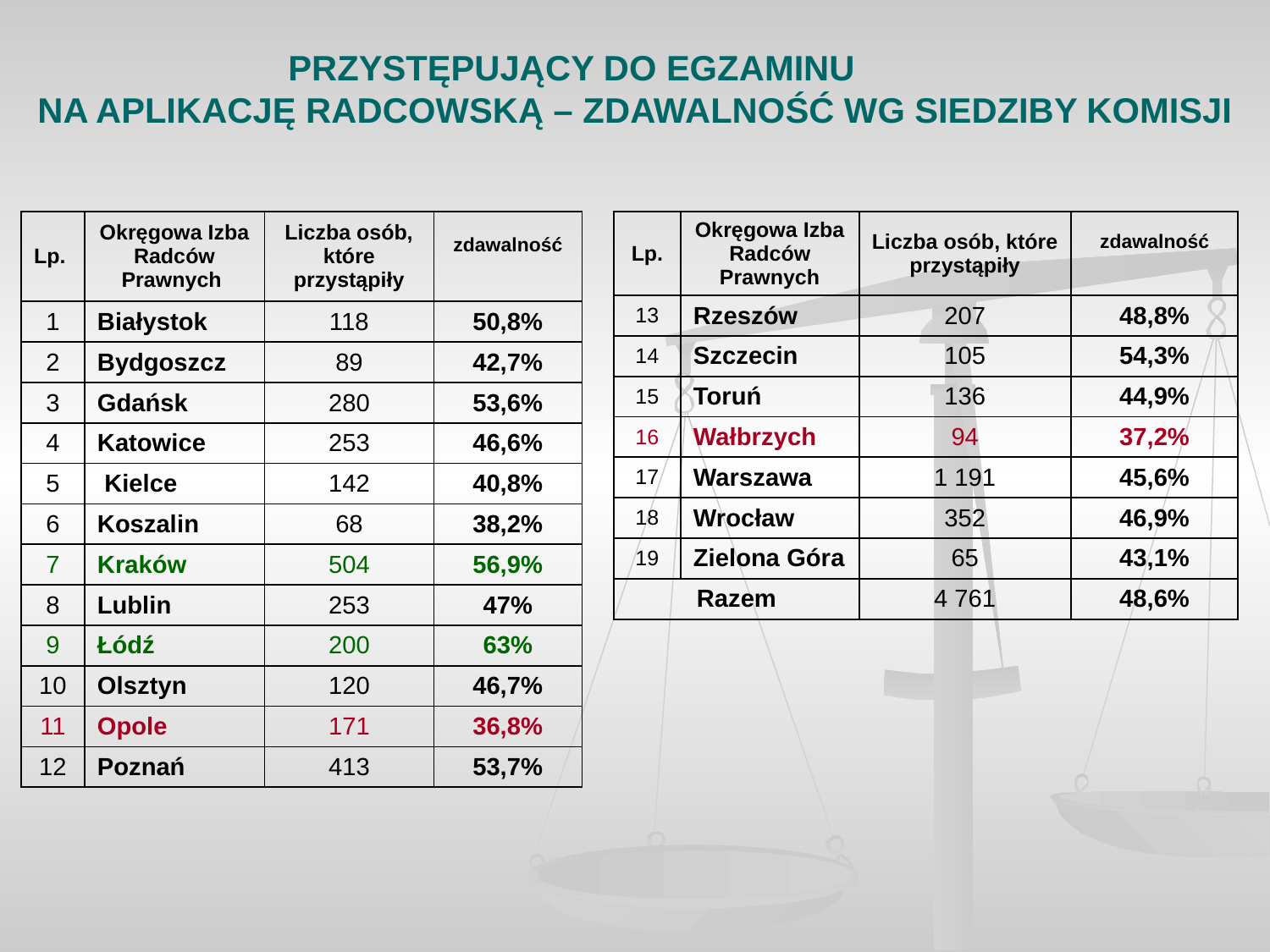

PRZYSTĘPUJĄCY DO EGZAMINU
NA APLIKACJĘ RADCOWSKĄ – ZDAWALNOŚĆ WG SIEDZIBY KOMISJI
| Lp. | Okręgowa Izba Radców Prawnych | Liczba osób, które przystąpiły | zdawalność |
| --- | --- | --- | --- |
| 1 | Białystok | 118 | 50,8% |
| 2 | Bydgoszcz | 89 | 42,7% |
| 3 | Gdańsk | 280 | 53,6% |
| 4 | Katowice | 253 | 46,6% |
| 5 | Kielce | 142 | 40,8% |
| 6 | Koszalin | 68 | 38,2% |
| 7 | Kraków | 504 | 56,9% |
| 8 | Lublin | 253 | 47% |
| 9 | Łódź | 200 | 63% |
| 10 | Olsztyn | 120 | 46,7% |
| 11 | Opole | 171 | 36,8% |
| 12 | Poznań | 413 | 53,7% |
| Lp. | Okręgowa Izba Radców Prawnych | Liczba osób, które przystąpiły | zdawalność |
| --- | --- | --- | --- |
| 13 | Rzeszów | 207 | 48,8% |
| 14 | Szczecin | 105 | 54,3% |
| 15 | Toruń | 136 | 44,9% |
| 16 | Wałbrzych | 94 | 37,2% |
| 17 | Warszawa | 1 191 | 45,6% |
| 18 | Wrocław | 352 | 46,9% |
| 19 | Zielona Góra | 65 | 43,1% |
| Razem |  | 4 761 | 48,6% |